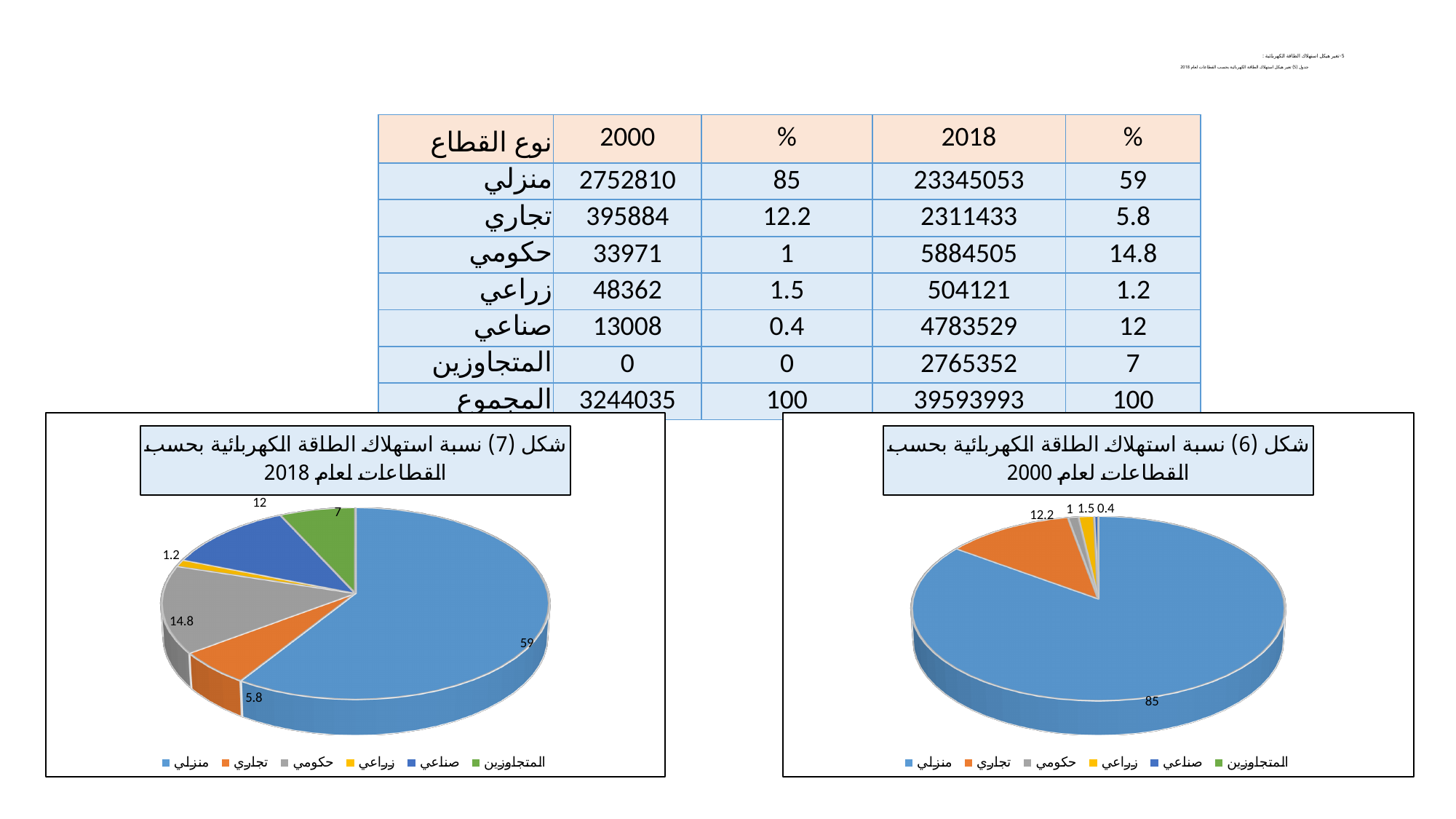

# 5-تغير هيكل استهلاك الطاقة الكهربائية : جدول (5) تغير هيكل استهلاك الطاقة الكهربائية بحسب القطاعات لعام 2018
| نوع القطاع | 2000 | % | 2018 | % |
| --- | --- | --- | --- | --- |
| منزلي | 2752810 | 85 | 23345053 | 59 |
| تجاري | 395884 | 12.2 | 2311433 | 5.8 |
| حكومي | 33971 | 1 | 5884505 | 14.8 |
| زراعي | 48362 | 1.5 | 504121 | 1.2 |
| صناعي | 13008 | 0.4 | 4783529 | 12 |
| المتجاوزين | 0 | 0 | 2765352 | 7 |
| المجموع | 3244035 | 100 | 39593993 | 100 |

[unsupported chart]

[unsupported chart]